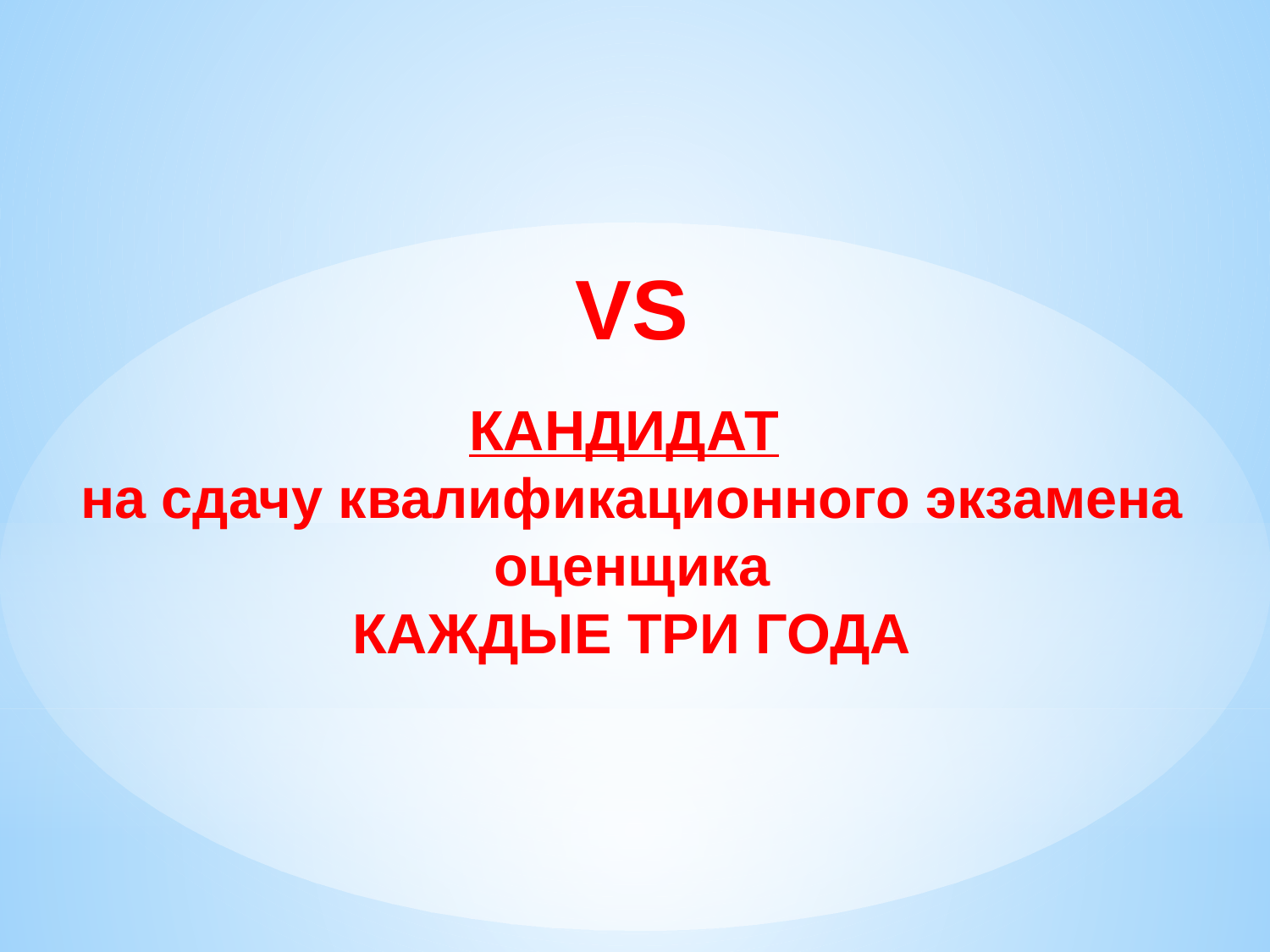

VS

КАНДИДАТ
на сдачу квалификационного экзамена оценщика
КАЖДЫЕ ТРИ ГОДА